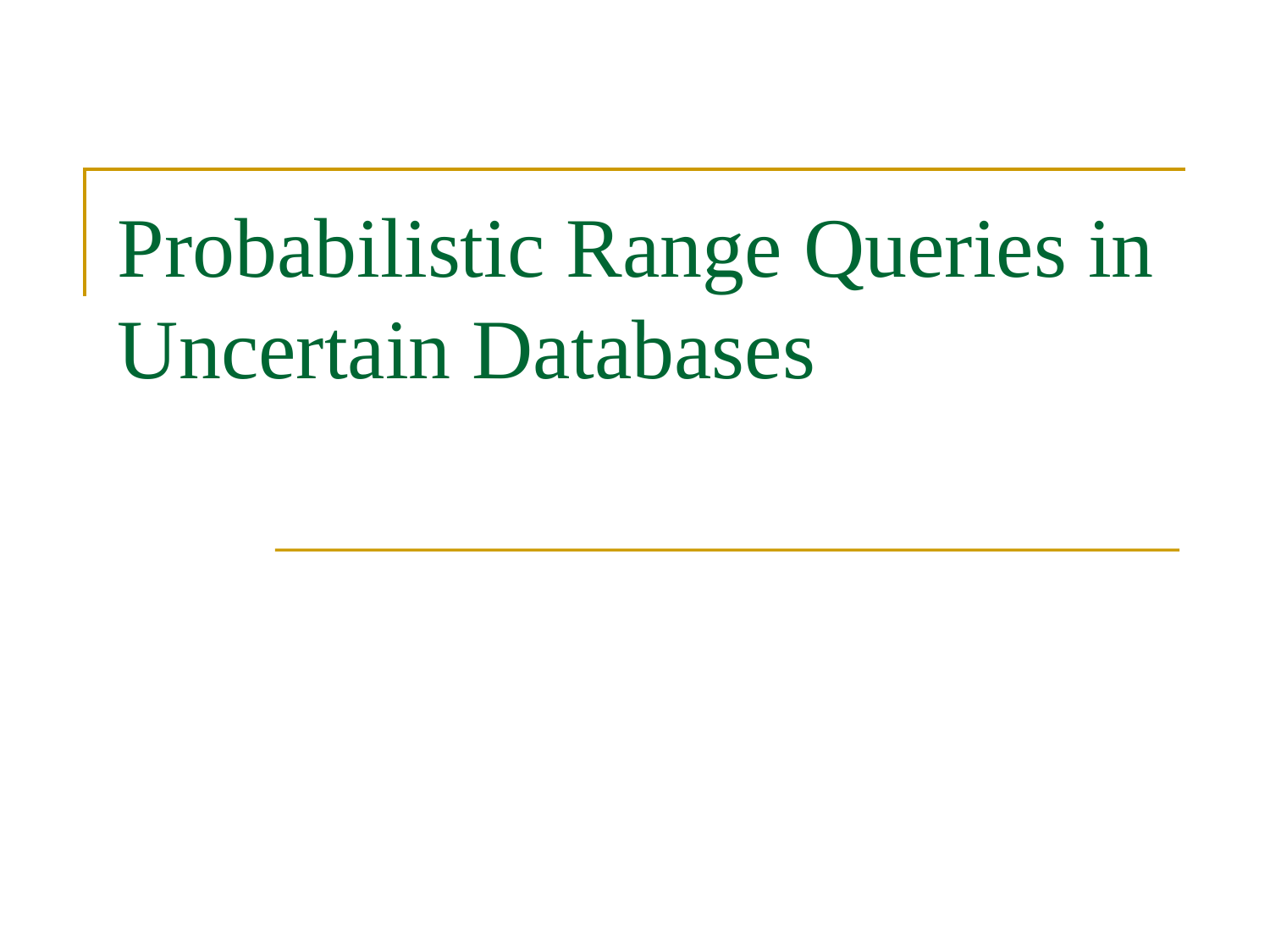

# Probabilistic Range Queries in Uncertain Databases